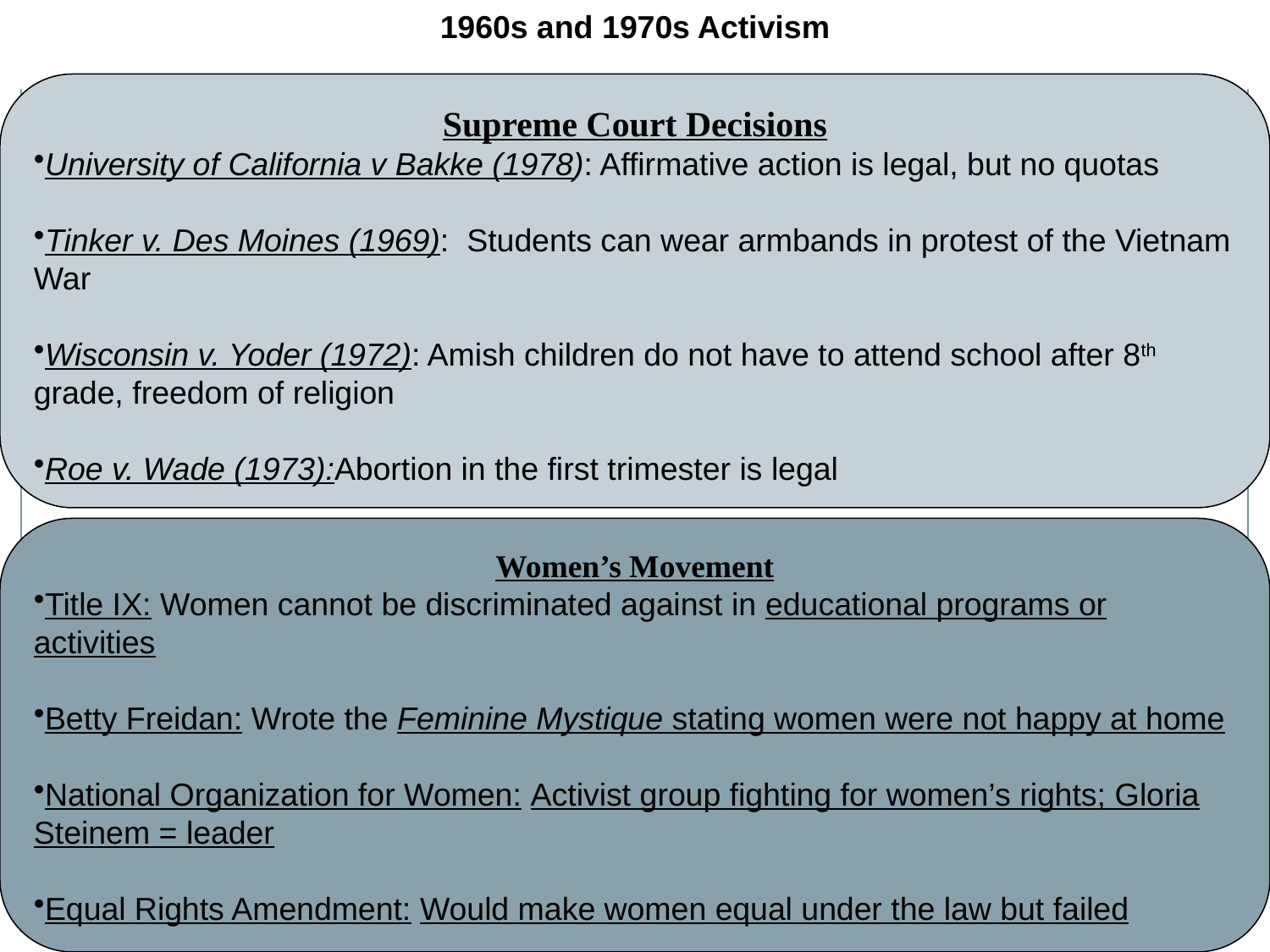

1960s and 1970s Activism

Supreme Court Decisions
University of California v Bakke (1978): Affirmative action is legal, but no quotas

Tinker v. Des Moines (1969):  Students can wear armbands in protest of the Vietnam War

Wisconsin v. Yoder (1972): Amish children do not have to attend school after 8th grade, freedom of religion

Roe v. Wade (1973):Abortion in the first trimester is legal

Women’s Movement
Title IX: Women cannot be discriminated against in educational programs or activities

Betty Freidan: Wrote the Feminine Mystique stating women were not happy at home

National Organization for Women: Activist group fighting for women’s rights; Gloria Steinem = leader

Equal Rights Amendment: Would make women equal under the law but failed